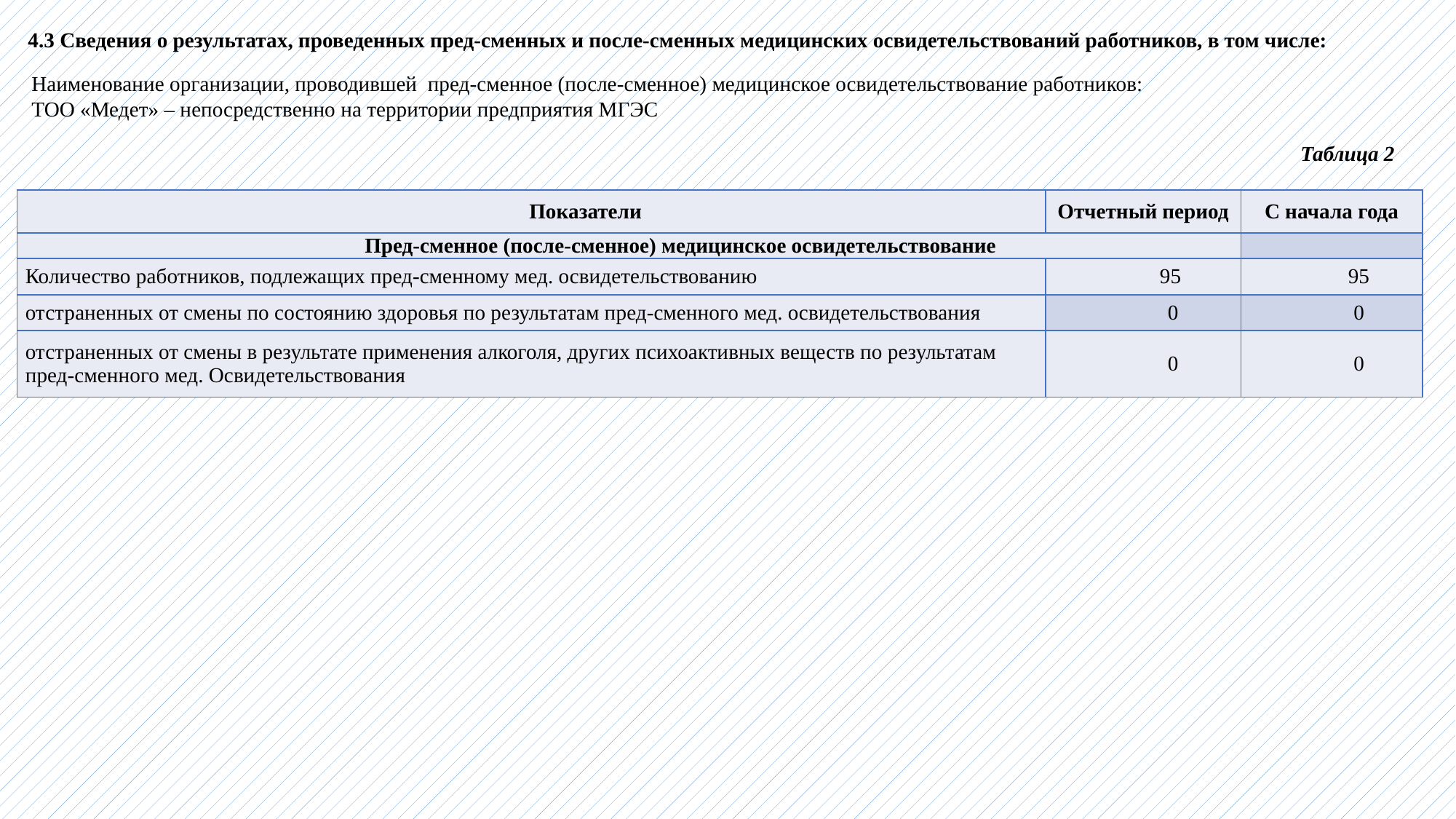

4.3 Сведения о результатах, проведенных пред-сменных и после-сменных медицинских освидетельствований работников, в том числе:

Наименование организации, проводившей  пред-сменное (после-сменное) медицинское освидетельствование работников:
ТОО «Медет» – непосредственно на территории предприятия МГЭС
Таблица 2
| Показатели | Отчетный период | С начала года |
| --- | --- | --- |
| Пред-сменное (после-сменное) медицинское освидетельствование |  |  |
| Количество работников, подлежащих пред-сменному мед. освидетельствованию | 95 | 95 |
| отстраненных от смены по состоянию здоровья по результатам пред-сменного мед. освидетельствования | 0 | 0 |
| отстраненных от смены в результате применения алкоголя, других психоактивных веществ по результатам пред-сменного мед. Освидетельствования | 0 | 0 |